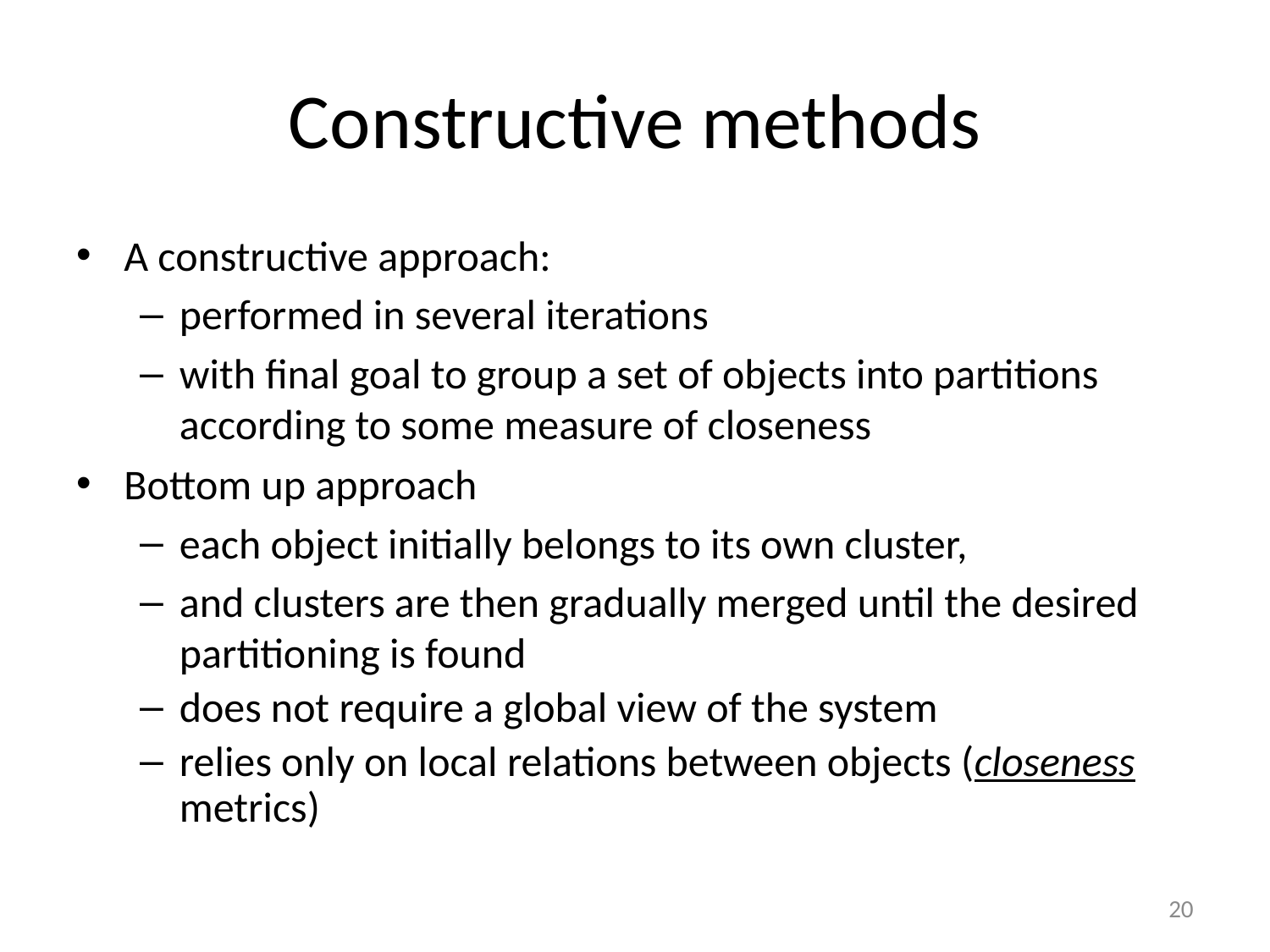

# Constructive methods
A constructive approach:
performed in several iterations
with final goal to group a set of objects into partitions according to some measure of closeness
Bottom up approach
each object initially belongs to its own cluster,
and clusters are then gradually merged until the desired partitioning is found
does not require a global view of the system
relies only on local relations between objects (closeness metrics)
20